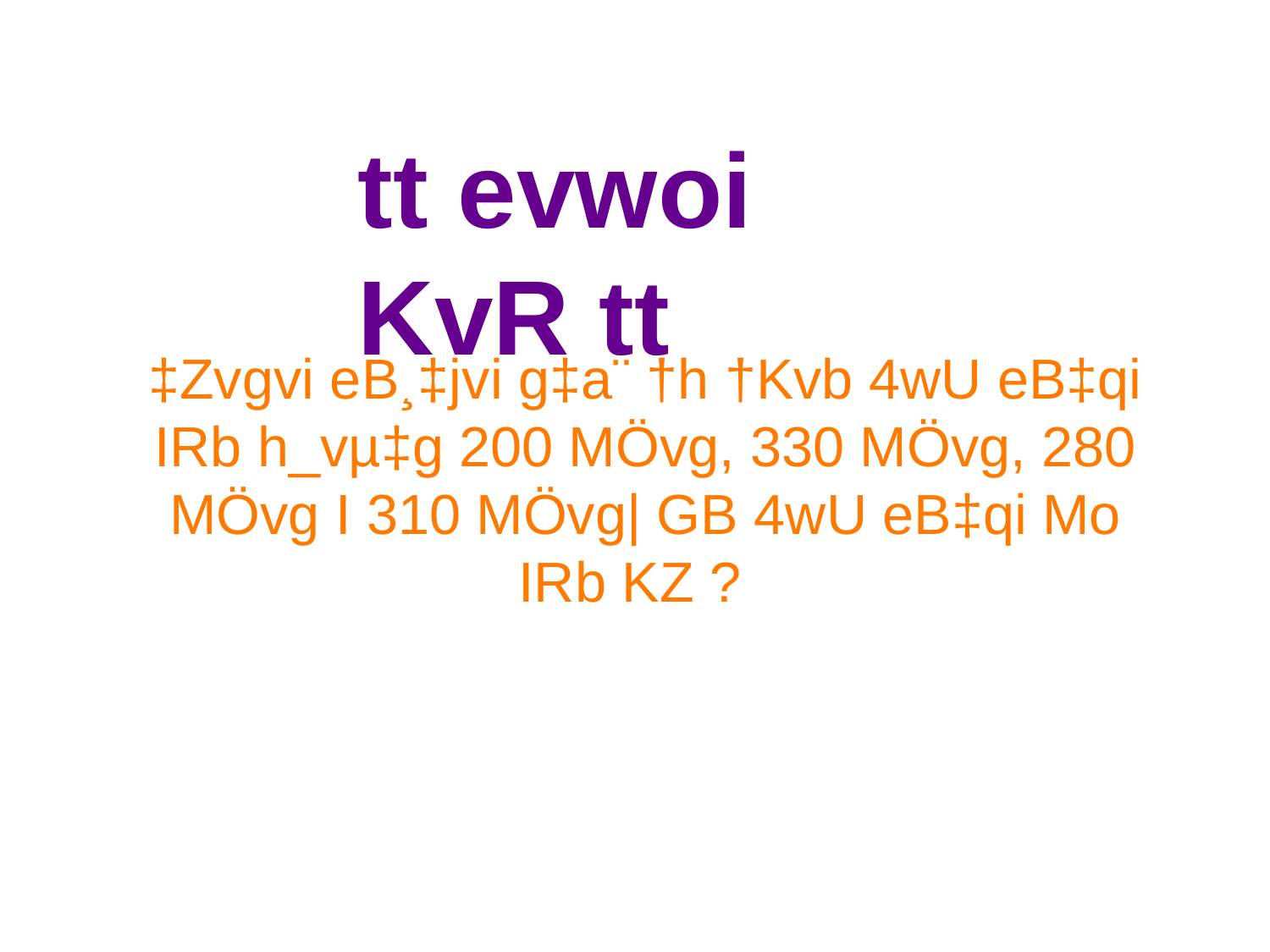

tt evwoi KvR tt
‡Zvgvi eB¸‡jvi g‡a¨ †h †Kvb 4wU eB‡qi IRb h_vµ‡g 200 MÖvg, 330 MÖvg, 280 MÖvg I 310 MÖvg| GB 4wU eB‡qi Mo IRb KZ ?